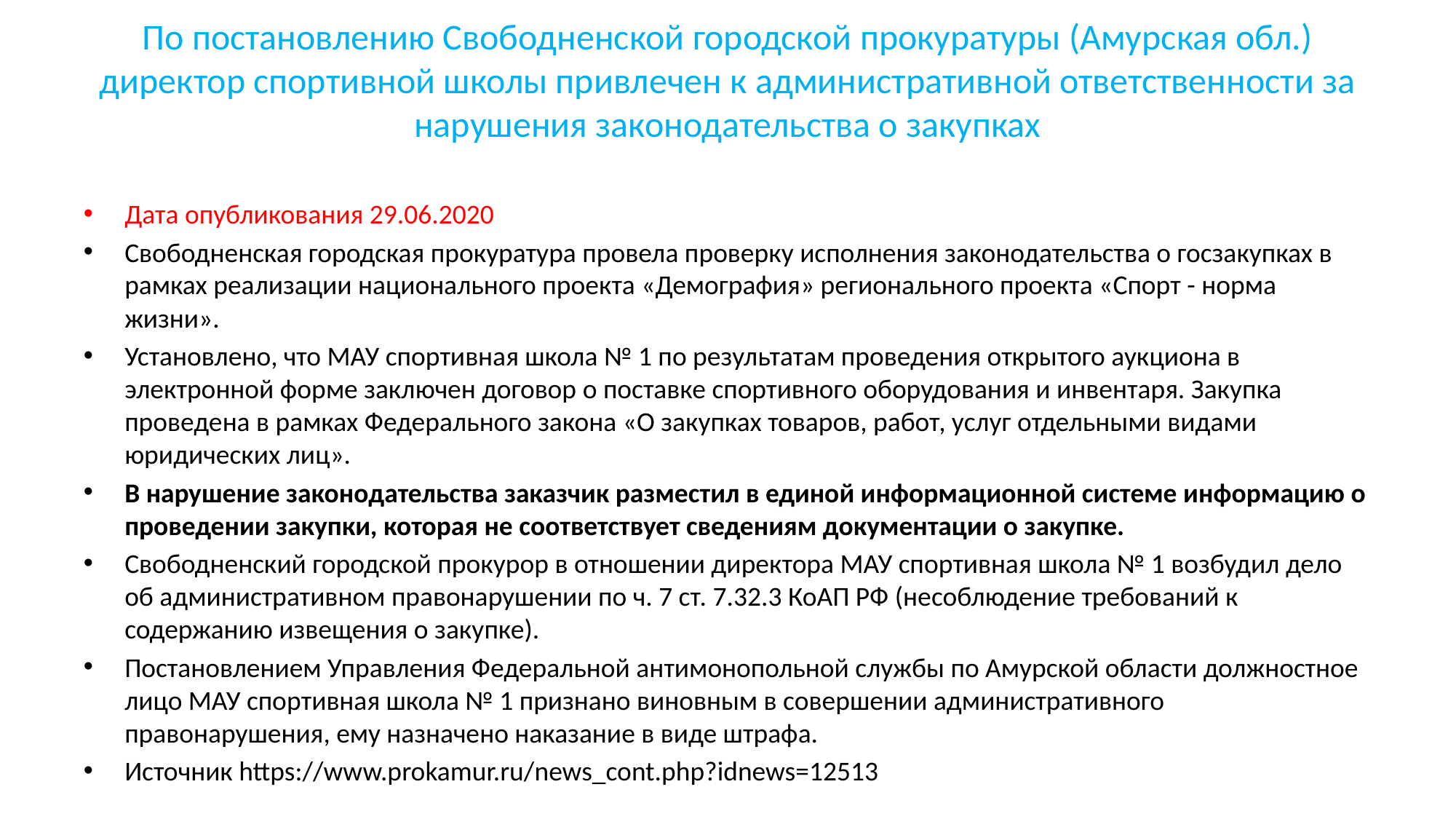

# По постановлению Свободненской городской прокуратуры (Амурская обл.) директор спортивной школы привлечен к административной ответственности за нарушения законодательства о закупках
Дата опубликования 29.06.2020
Свободненская городская прокуратура провела проверку исполнения законодательства о госзакупках в рамках реализации национального проекта «Демография» регионального проекта «Спорт - норма жизни».
Установлено, что МАУ спортивная школа № 1 по результатам проведения открытого аукциона в электронной форме заключен договор о поставке спортивного оборудования и инвентаря. Закупка проведена в рамках Федерального закона «О закупках товаров, работ, услуг отдельными видами юридических лиц».
В нарушение законодательства заказчик разместил в единой информационной системе информацию о проведении закупки, которая не соответствует сведениям документации о закупке.
Свободненский городской прокурор в отношении директора МАУ спортивная школа № 1 возбудил дело об административном правонарушении по ч. 7 ст. 7.32.3 КоАП РФ (несоблюдение требований к содержанию извещения о закупке).
Постановлением Управления Федеральной антимонопольной службы по Амурской области должностное лицо МАУ спортивная школа № 1 признано виновным в совершении административного правонарушения, ему назначено наказание в виде штрафа.
Источник https://www.prokamur.ru/news_cont.php?idnews=12513